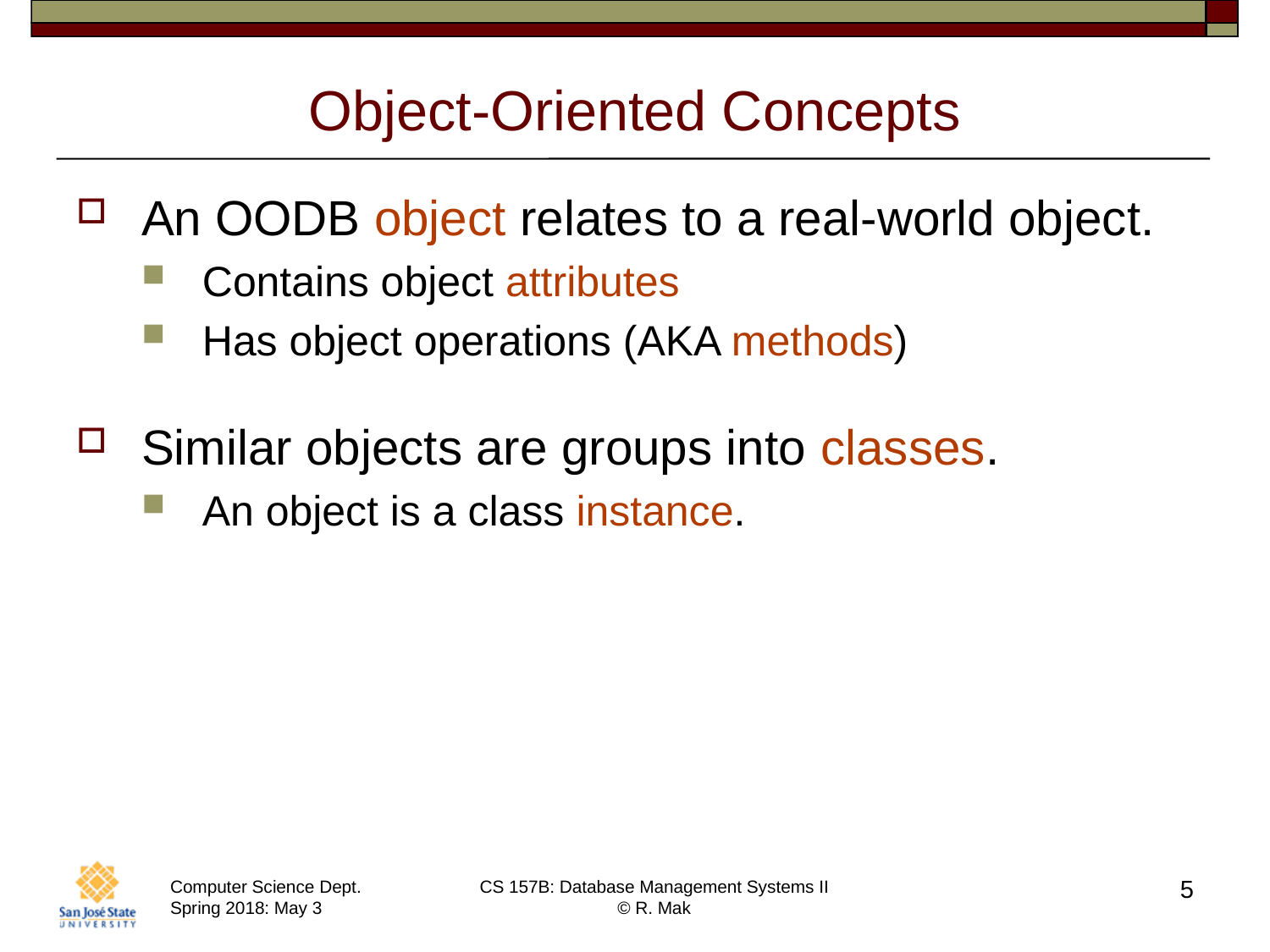

# Object-Oriented Concepts
An OODB object relates to a real-world object.
Contains object attributes
Has object operations (AKA methods)

Similar objects are groups into classes.
An object is a class instance.
5